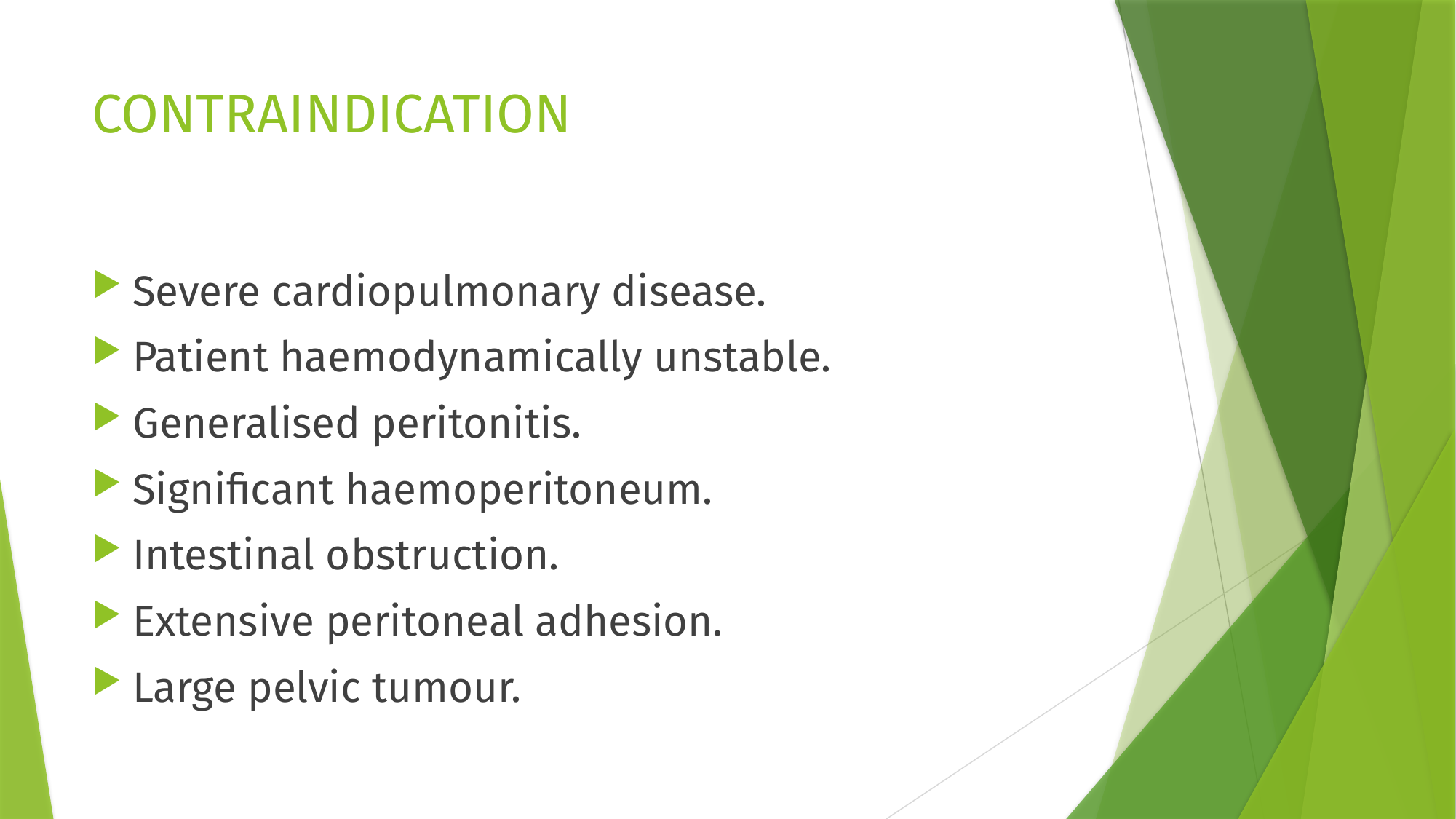

# CONTRAINDICATION
Severe cardiopulmonary disease.
Patient haemodynamically unstable.
Generalised peritonitis.
Significant haemoperitoneum.
Intestinal obstruction.
Extensive peritoneal adhesion.
Large pelvic tumour.